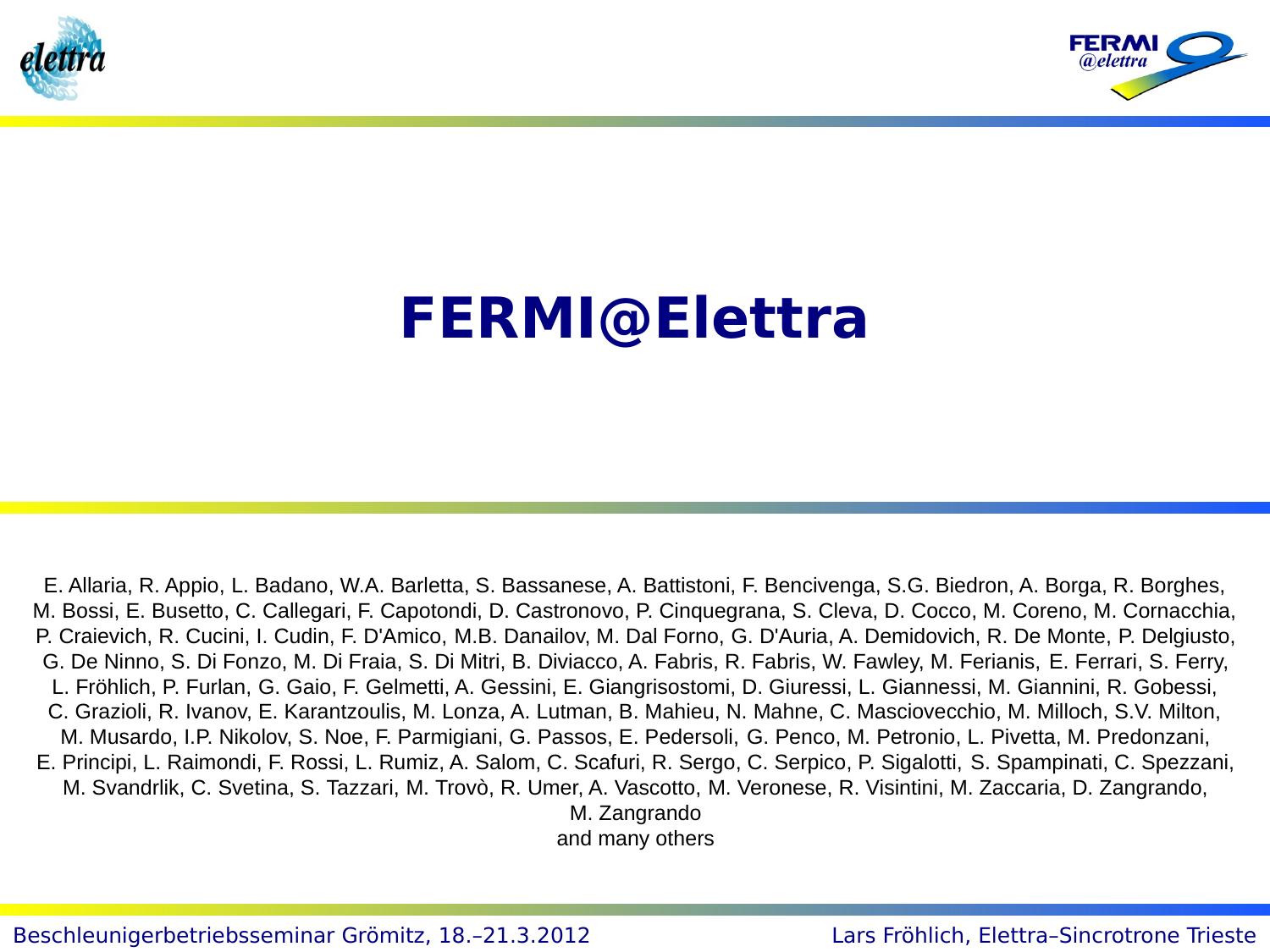

# FERMI@Elettra
E. Allaria, R. Appio, L. Badano, W.A. Barletta, S. Bassanese, A. Battistoni, F. Bencivenga, S.G. Biedron, A. Borga, R. Borghes, M. Bossi, E. Busetto, C. Callegari, F. Capotondi, D. Castronovo, P. Cinquegrana, S. Cleva, D. Cocco, M. Coreno, M. Cornacchia, P. Craievich, R. Cucini, I. Cudin, F. D'Amico, M.B. Danailov, M. Dal Forno, G. D'Auria, A. Demidovich, R. De Monte, P. Delgiusto, G. De Ninno, S. Di Fonzo, M. Di Fraia, S. Di Mitri, B. Diviacco, A. Fabris, R. Fabris, W. Fawley, M. Ferianis, E. Ferrari, S. Ferry, L. Fröhlich, P. Furlan, G. Gaio, F. Gelmetti, A. Gessini, E. Giangrisostomi, D. Giuressi, L. Giannessi, M. Giannini, R. Gobessi, C. Grazioli, R. Ivanov, E. Karantzoulis, M. Lonza, A. Lutman, B. Mahieu, N. Mahne, C. Masciovecchio, M. Milloch, S.V. Milton, M. Musardo, I.P. Nikolov, S. Noe, F. Parmigiani, G. Passos, E. Pedersoli, G. Penco, M. Petronio, L. Pivetta, M. Predonzani, E. Principi, L. Raimondi, F. Rossi, L. Rumiz, A. Salom, C. Scafuri, R. Sergo, C. Serpico, P. Sigalotti, S. Spampinati, C. Spezzani, M. Svandrlik, C. Svetina, S. Tazzari, M. Trovò, R. Umer, A. Vascotto, M. Veronese, R. Visintini, M. Zaccaria, D. Zangrando, M. Zangrando
and many others
Beschleunigerbetriebsseminar Grömitz, 18.–21.3.2012
Lars Fröhlich, Elettra–Sincrotrone Trieste